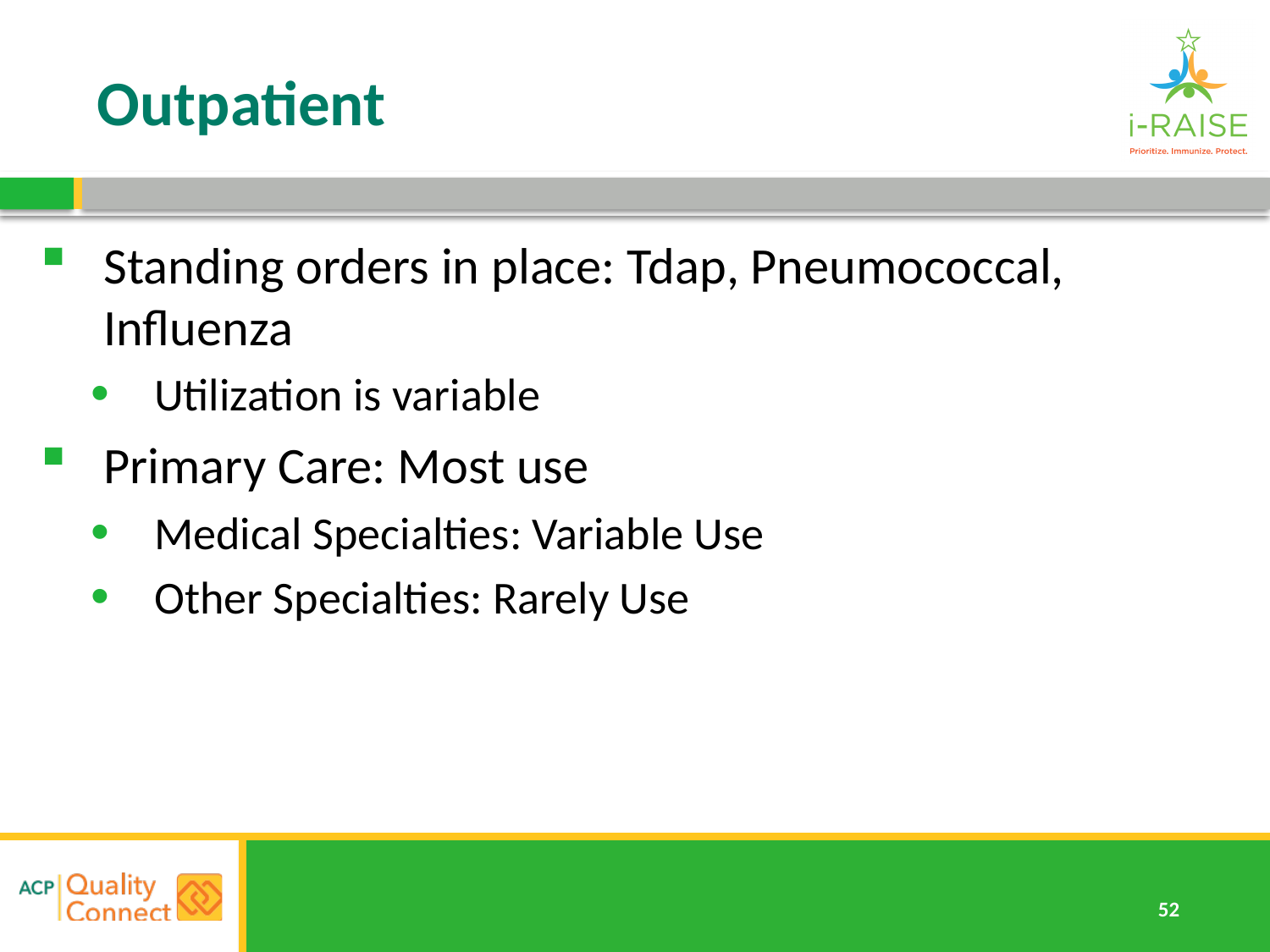

# Outpatient
Standing orders in place: Tdap, Pneumococcal, Influenza
Utilization is variable
Primary Care: Most use
Medical Specialties: Variable Use
Other Specialties: Rarely Use